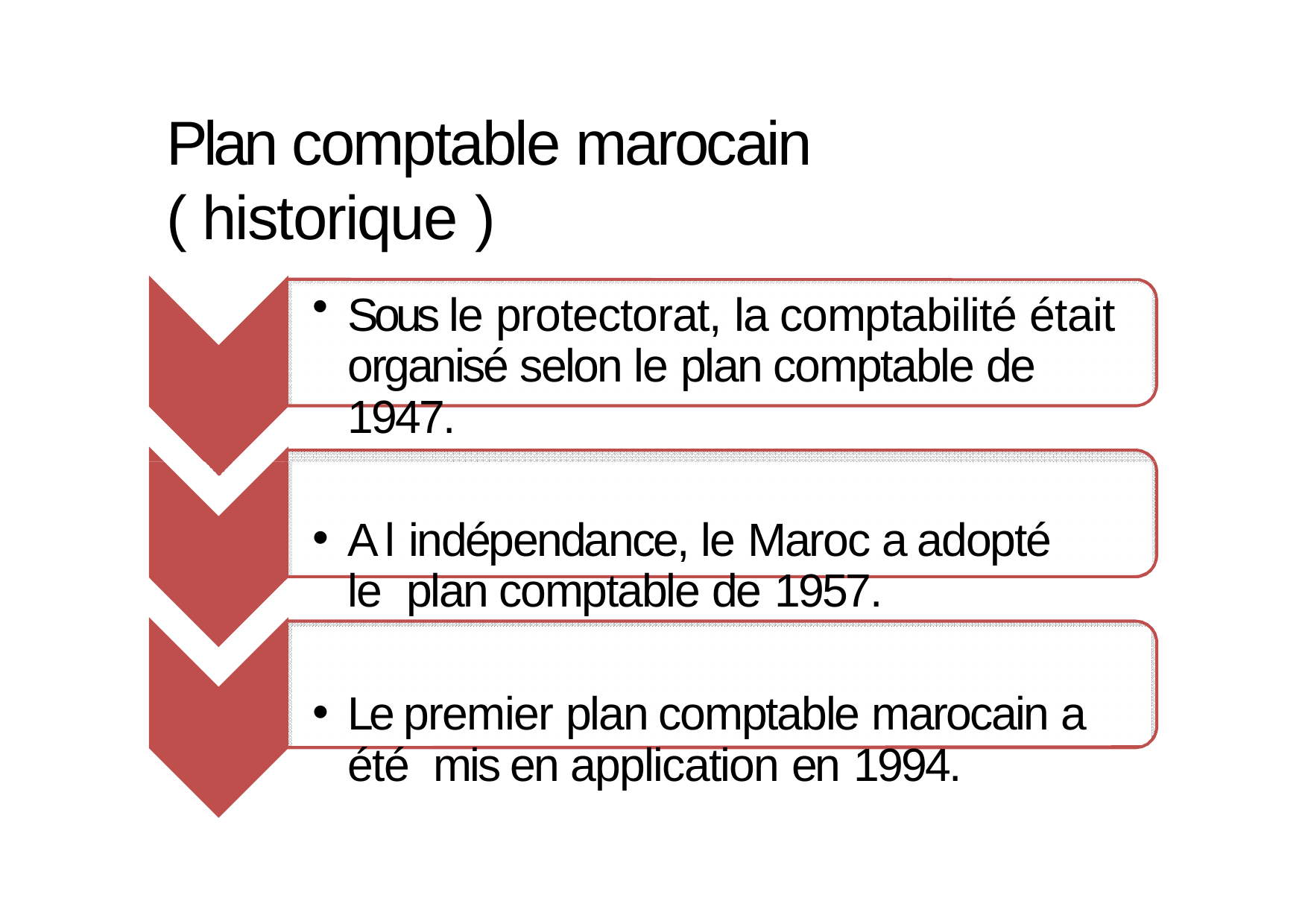

# Plan comptable marocain ( historique )

Sous le protectorat, la comptabilité était  organisé selon le plan comptable de 1947.

A l indépendance, le Maroc a adopté le  plan comptable de 1957.

Le premier plan comptable marocain a été  mis en application en 1994.
11